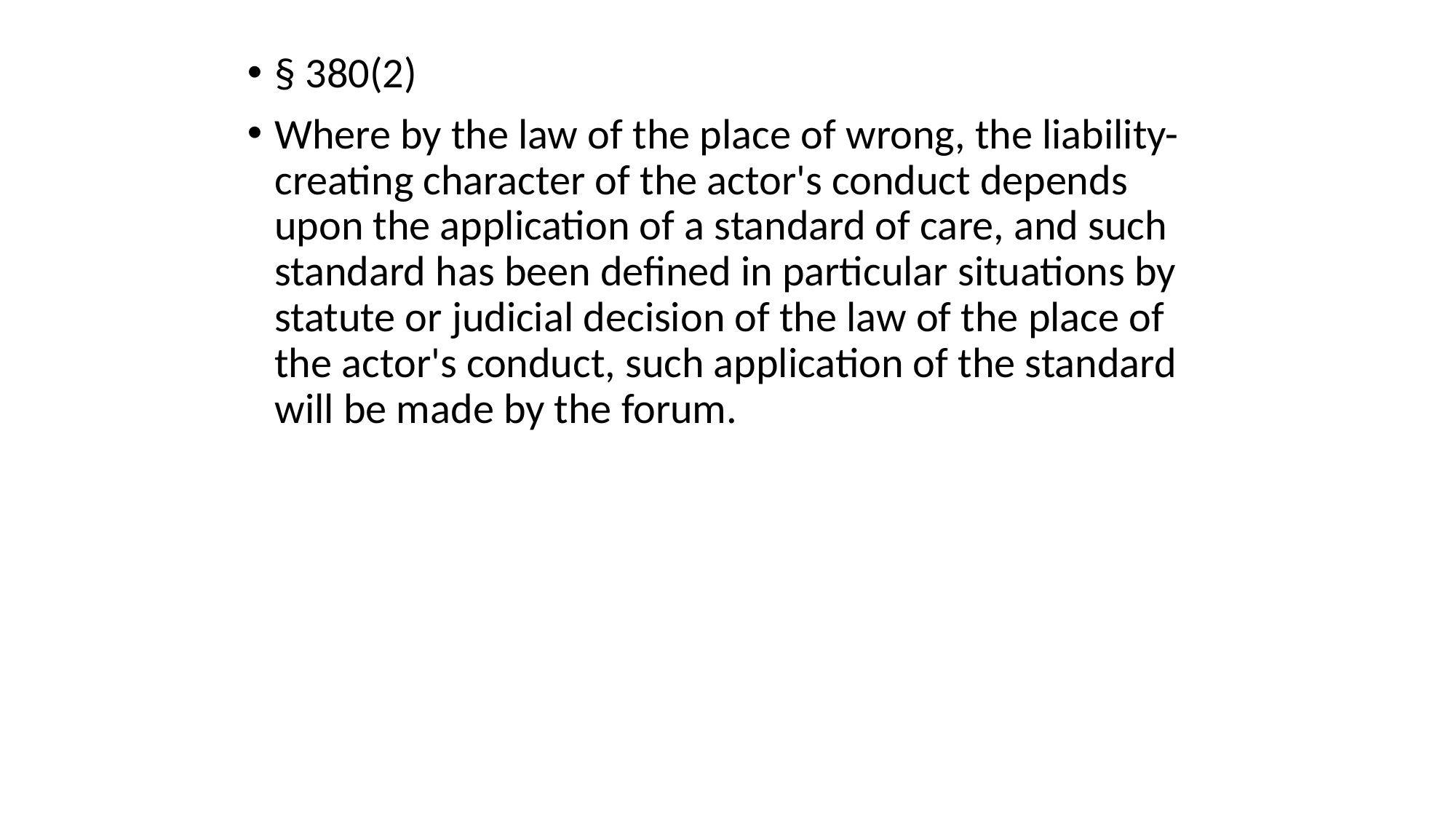

§ 380(2)
Where by the law of the place of wrong, the liability-creating character of the actor's conduct depends upon the application of a standard of care, and such standard has been defined in particular situations by statute or judicial decision of the law of the place of the actor's conduct, such application of the standard will be made by the forum.